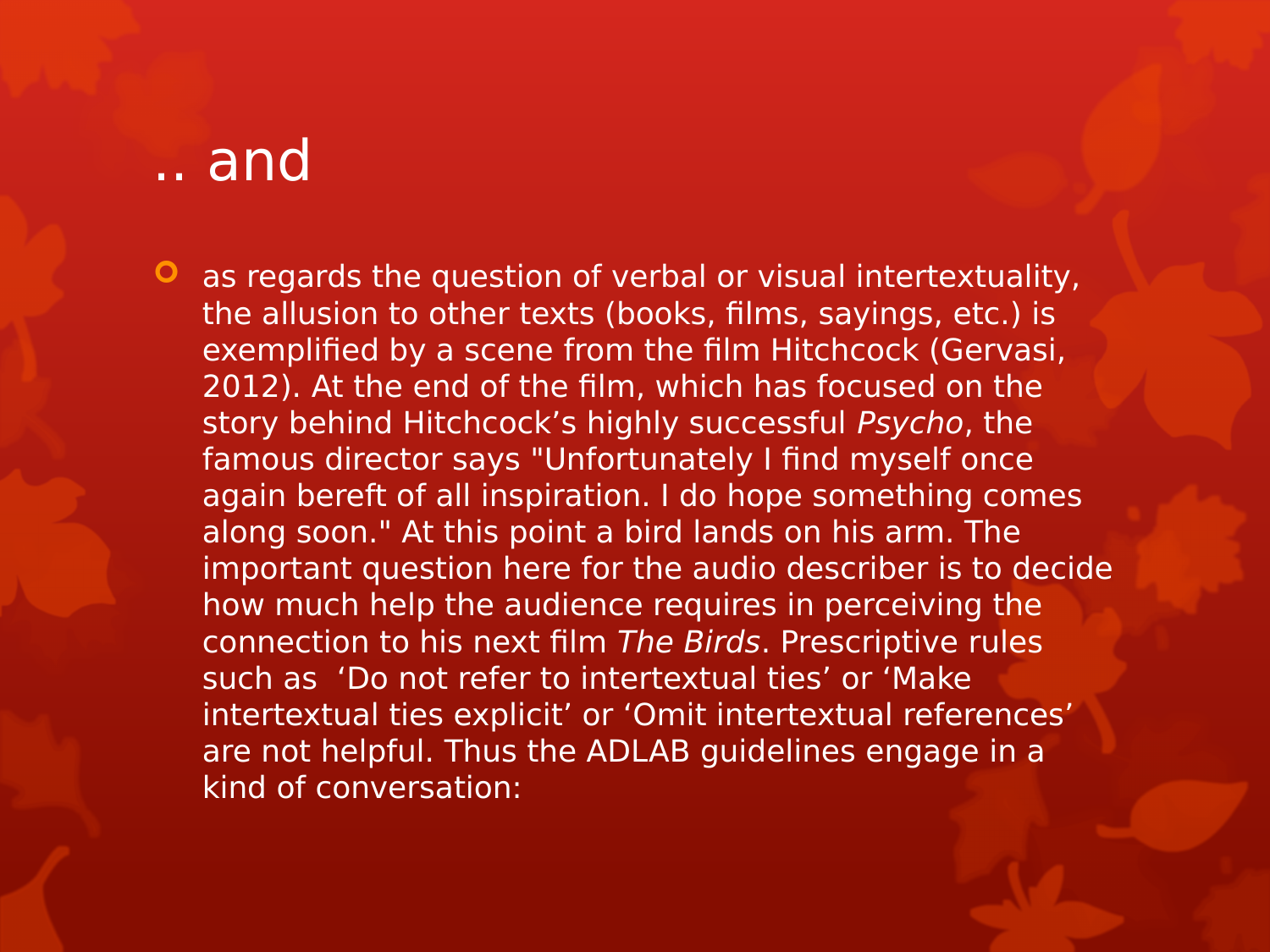

# .. and
as regards the question of verbal or visual intertextuality, the allusion to other texts (books, films, sayings, etc.) is exemplified by a scene from the film Hitchcock (Gervasi, 2012). At the end of the film, which has focused on the story behind Hitchcock’s highly successful Psycho, the famous director says "Unfortunately I find myself once again bereft of all inspiration. I do hope something comes along soon." At this point a bird lands on his arm. The important question here for the audio describer is to decide how much help the audience requires in perceiving the connection to his next film The Birds. Prescriptive rules such as  ‘Do not refer to intertextual ties’ or ‘Make intertextual ties explicit’ or ‘Omit intertextual references’ are not helpful. Thus the ADLAB guidelines engage in a kind of conversation: